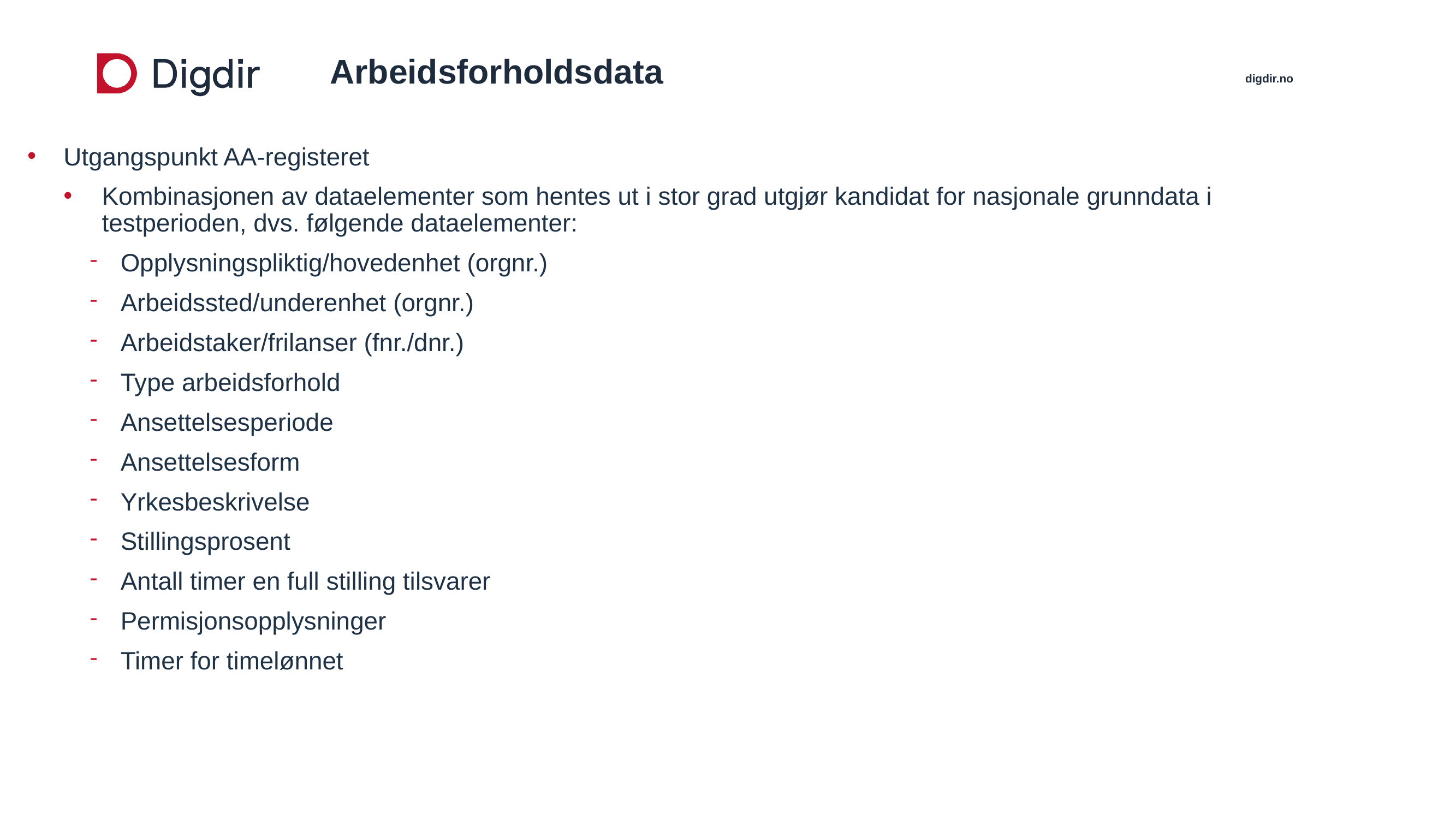

# Arbeidsforholdsdata
Utgangspunkt AA-registeret
Kombinasjonen av dataelementer som hentes ut i stor grad utgjør kandidat for nasjonale grunndata i testperioden, dvs. følgende dataelementer:
Opplysningspliktig/hovedenhet (orgnr.)
Arbeidssted/underenhet (orgnr.)
Arbeidstaker/frilanser (fnr./dnr.)
Type arbeidsforhold
Ansettelsesperiode
Ansettelsesform
Yrkesbeskrivelse
Stillingsprosent
Antall timer en full stilling tilsvarer
Permisjonsopplysninger
Timer for timelønnet